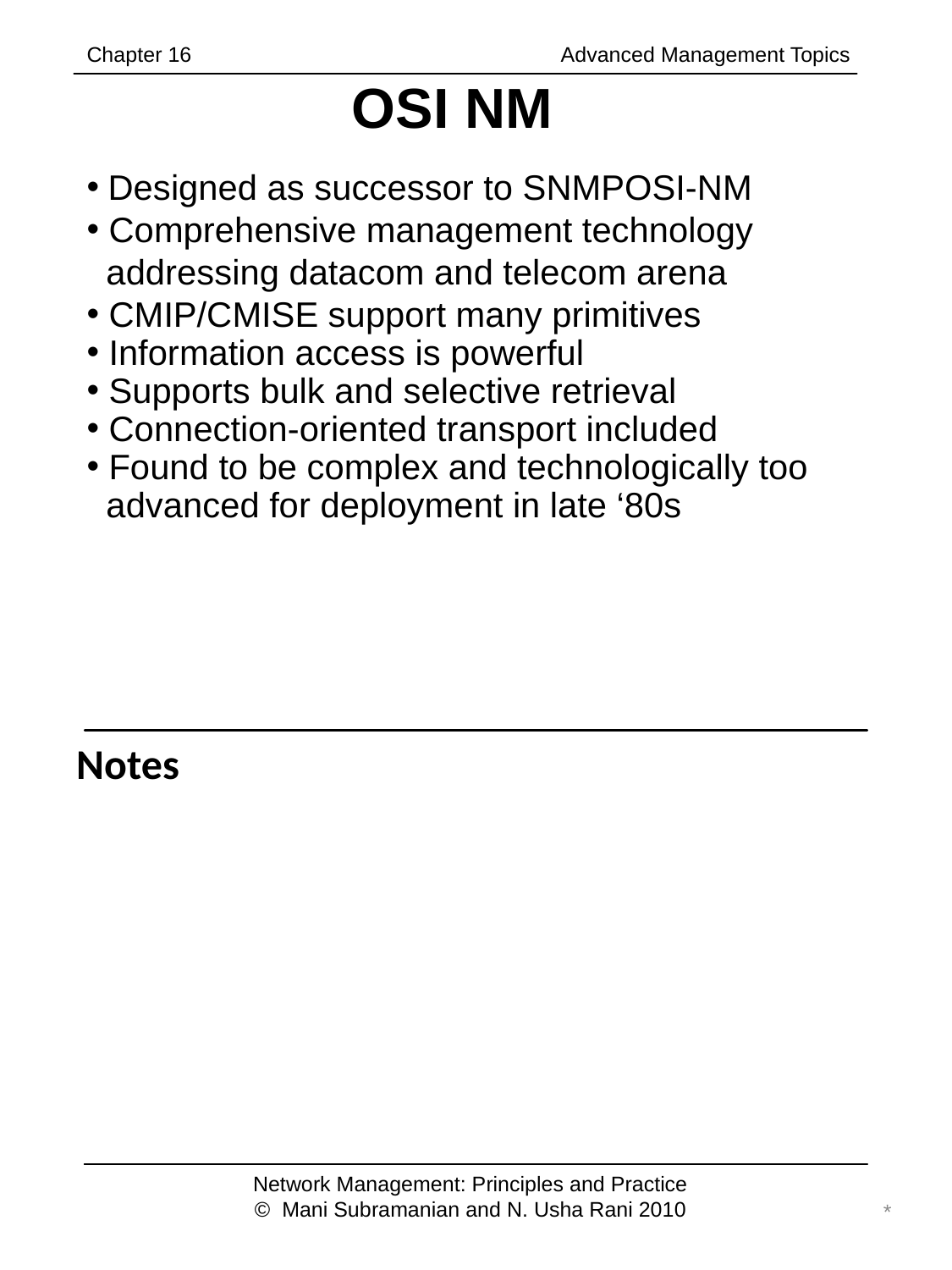

Chapter 16		     	                Advanced Management Topics
# OSI NM
 Designed as successor to SNMPOSI-NM
 Comprehensive management technology
  addressing datacom and telecom arena
 CMIP/CMISE support many primitives
 Information access is powerful
 Supports bulk and selective retrieval
 Connection-oriented transport included
 Found to be complex and technologically too
  advanced for deployment in late ‘80s
Notes

Network Management: Principles and Practice
©  Mani Subramanian and N. Usha Rani 2010

*